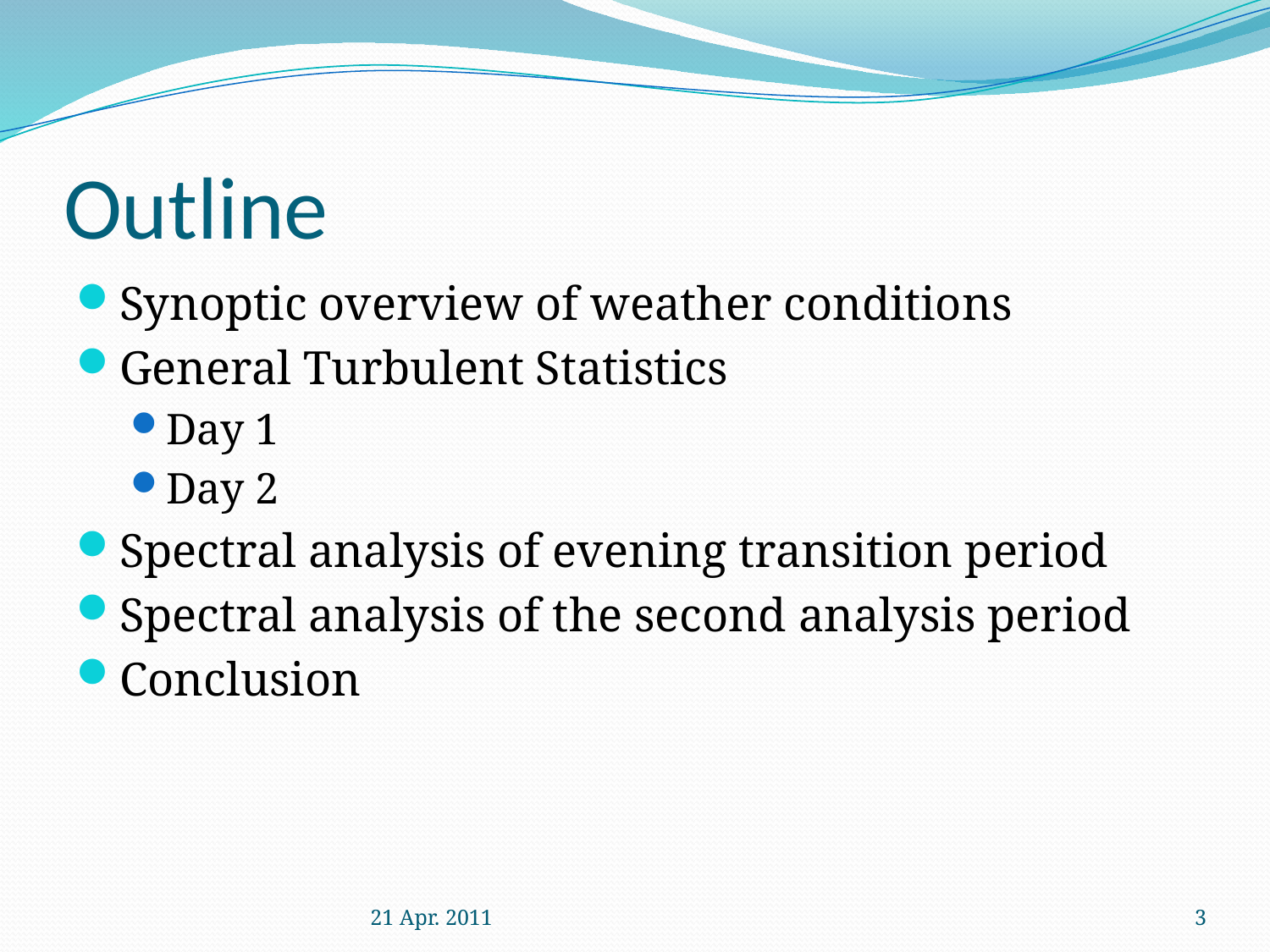

# Outline
Synoptic overview of weather conditions
General Turbulent Statistics
Day 1
Day 2
Spectral analysis of evening transition period
Spectral analysis of the second analysis period
Conclusion

21 Apr. 2011
3